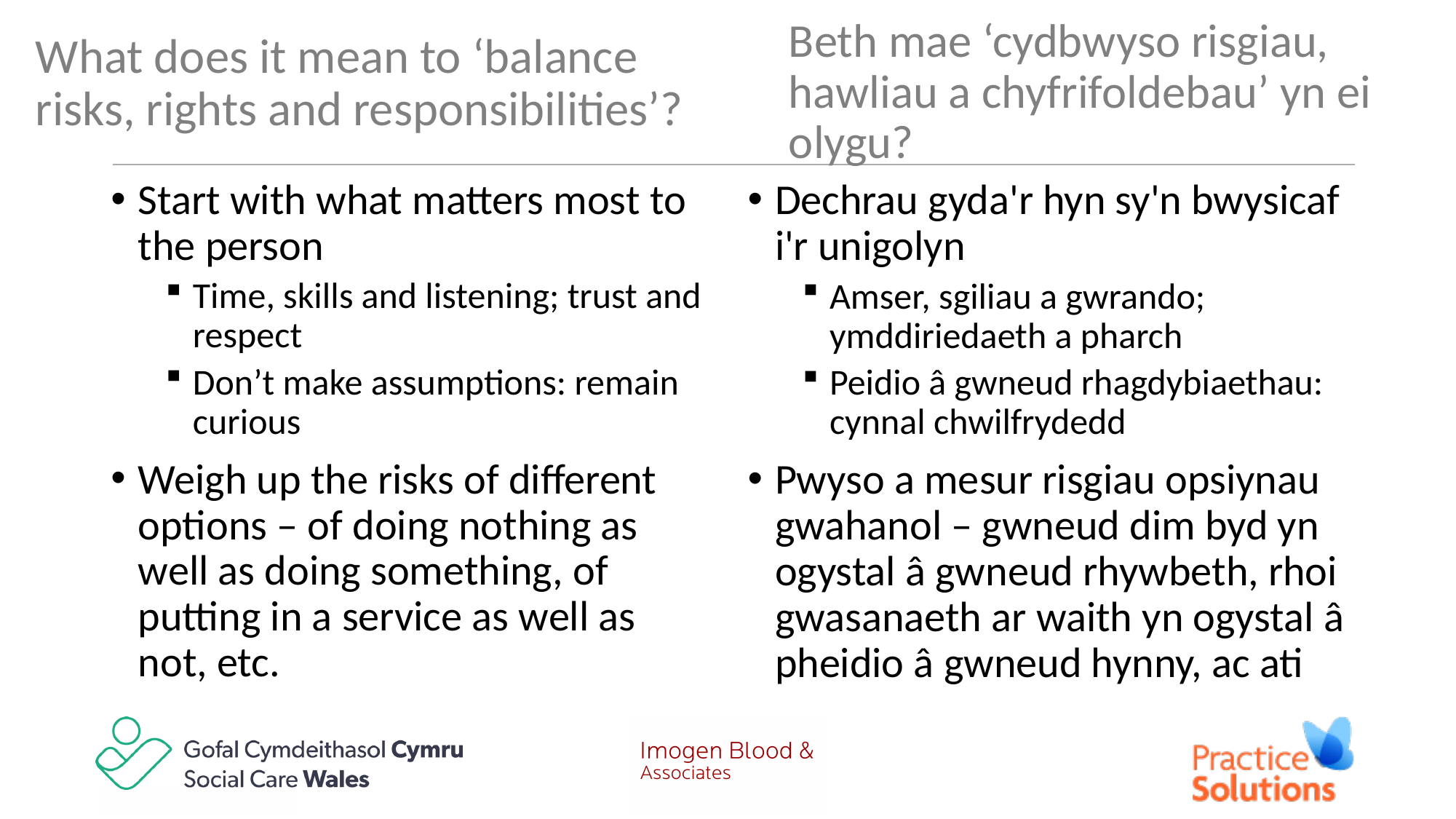

Beth mae ‘cydbwyso risgiau, hawliau a chyfrifoldebau’ yn ei olygu?
# What does it mean to ‘balance risks, rights and responsibilities’?

Start with what matters most to the person
Time, skills and listening; trust and respect
Don’t make assumptions: remain curious
Weigh up the risks of different options – of doing nothing as well as doing something, of putting in a service as well as not, etc.

Dechrau gyda'r hyn sy'n bwysicaf i'r unigolyn
Amser, sgiliau a gwrando; ymddiriedaeth a pharch
Peidio â gwneud rhagdybiaethau: cynnal chwilfrydedd
Pwyso a mesur risgiau opsiynau gwahanol – gwneud dim byd yn ogystal â gwneud rhywbeth, rhoi gwasanaeth ar waith yn ogystal â pheidio â gwneud hynny, ac ati